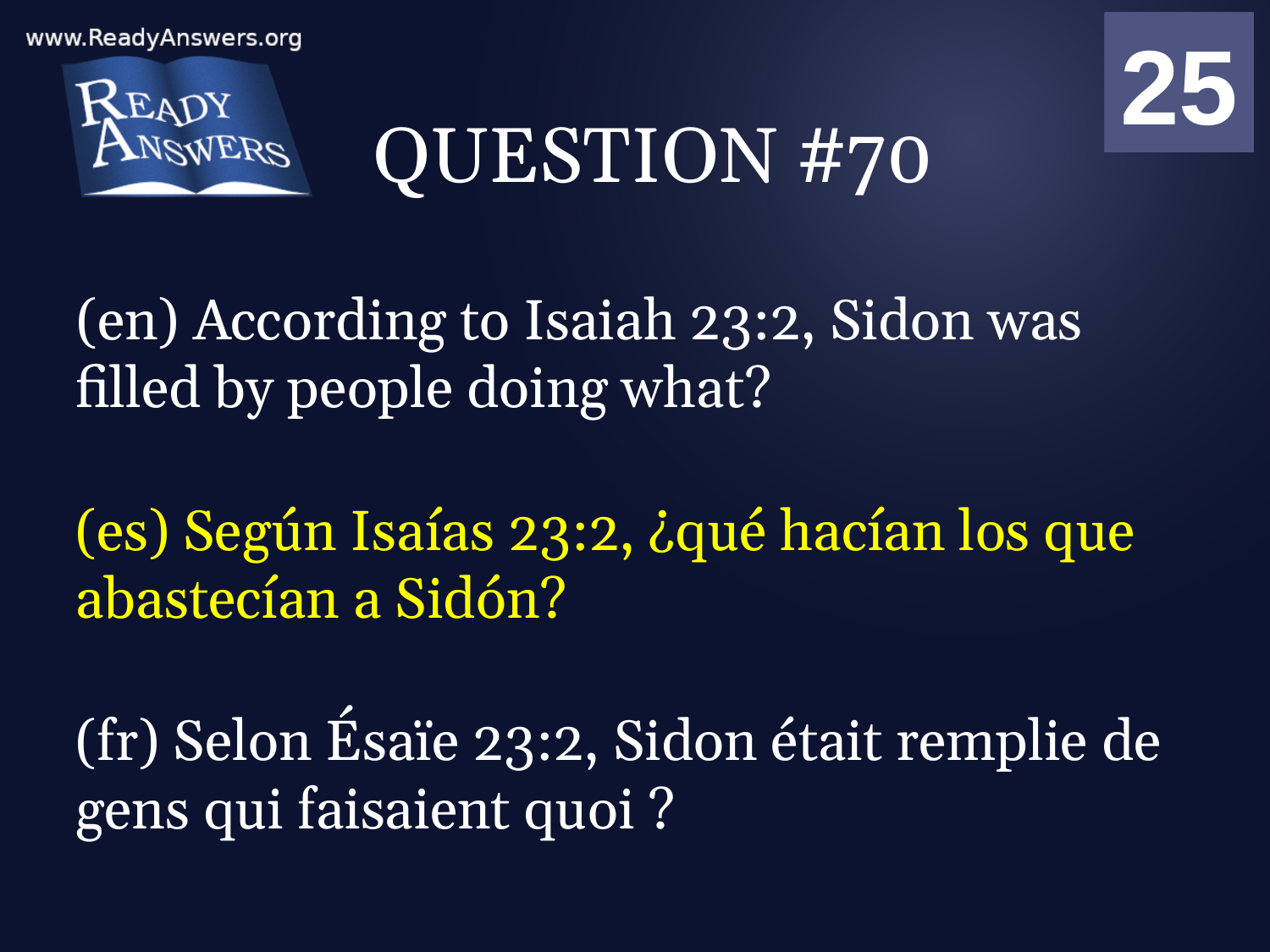

01
02
03
04
05
06
07
08
09
10
11
12
13
14
15
16
17
18
19
20
21
22
23
24
25
00
# QUESTION #70
(en) According to Isaiah 23:2, Sidon was filled by people doing what?
(es) Según Isaías 23:2, ¿qué hacían los que abastecían a Sidón?
(fr) Selon Ésaïe 23:2, Sidon était remplie de gens qui faisaient quoi ?